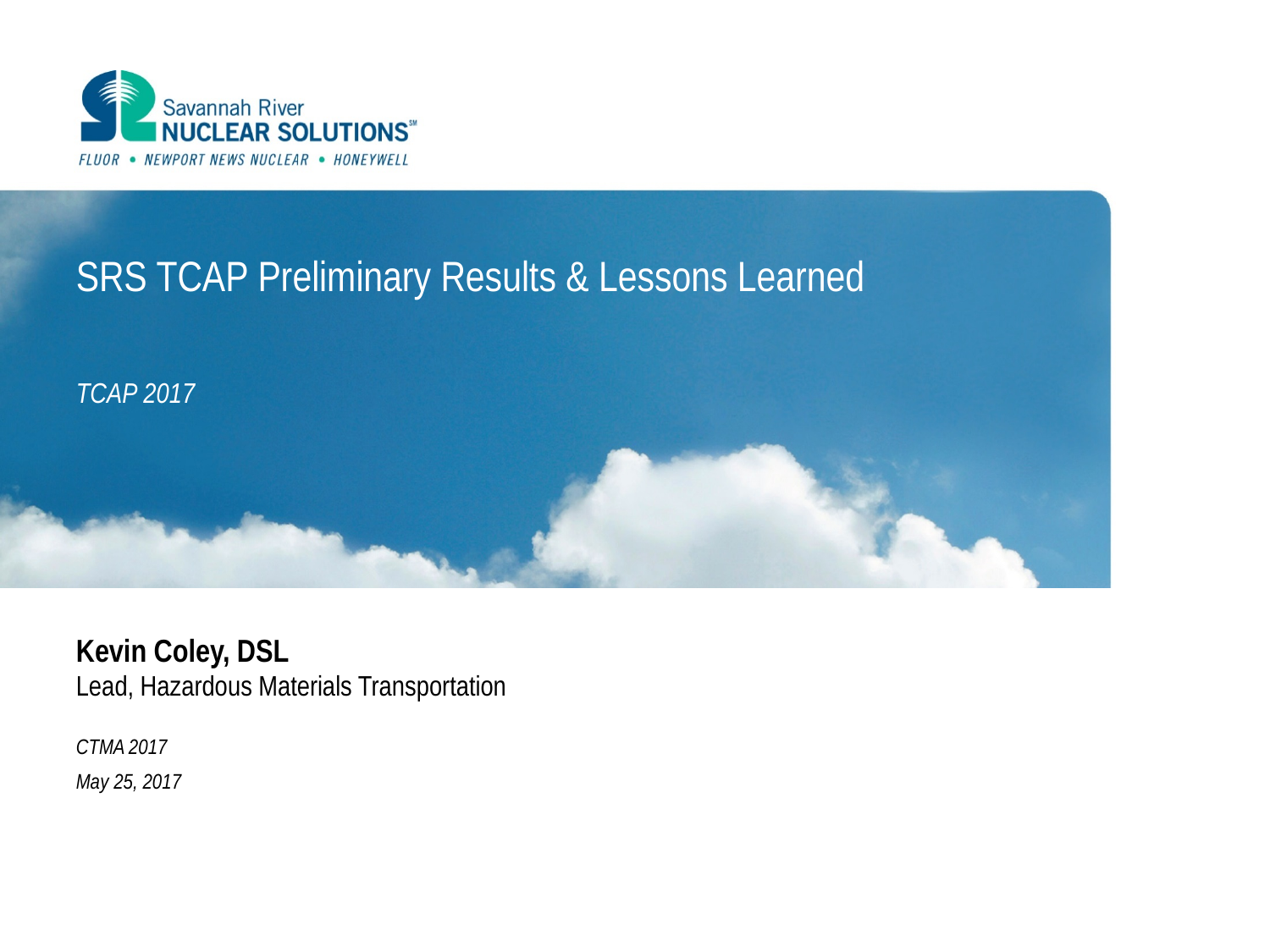

SRS TCAP Preliminary Results & Lessons Learned
TCAP 2017
Kevin Coley, DSL
Lead, Hazardous Materials Transportation
CTMA 2017
May 25, 2017